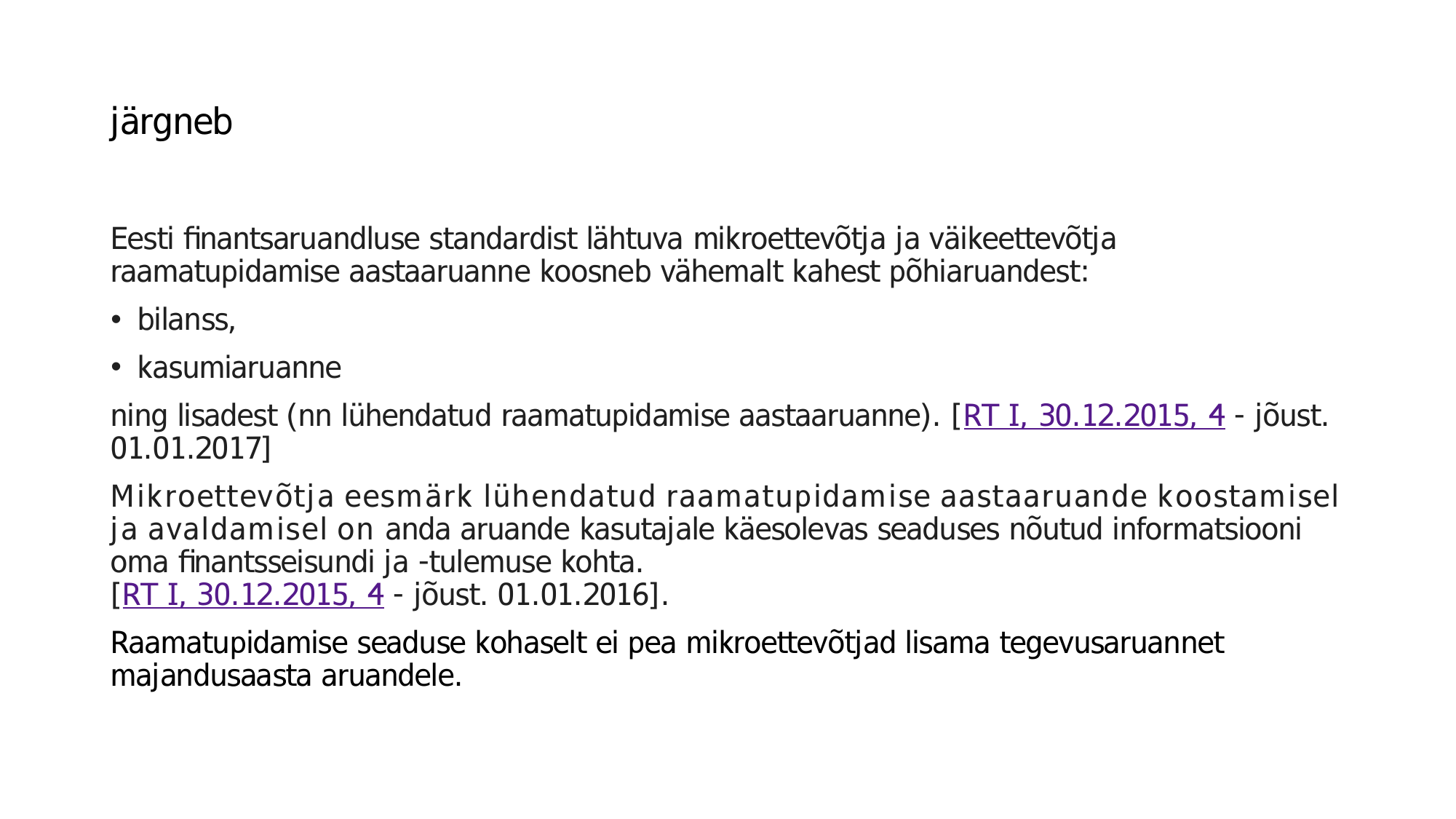

# järgneb
Eesti finantsaruandluse standardist lähtuva mikroettevõtja ja väikeettevõtja raamatupidamise aastaaruanne koosneb vähemalt kahest põhiaruandest:
bilanss,
kasumiaruanne
ning lisadest (nn lühendatud raamatupidamise aastaaruanne). [RT I, 30.12.2015, 4 - jõust. 01.01.2017]
Mikroettevõtja eesmärk lühendatud raamatupidamise aastaaruande koostamisel ja avaldamisel on anda aruande kasutajale käesolevas seaduses nõutud informatsiooni oma finantsseisundi ja -tulemuse kohta.
[RT I, 30.12.2015, 4 - jõust. 01.01.2016].
Raamatupidamise seaduse kohaselt ei pea mikroettevõtjad lisama tegevusaruannet majandusaasta aruandele.